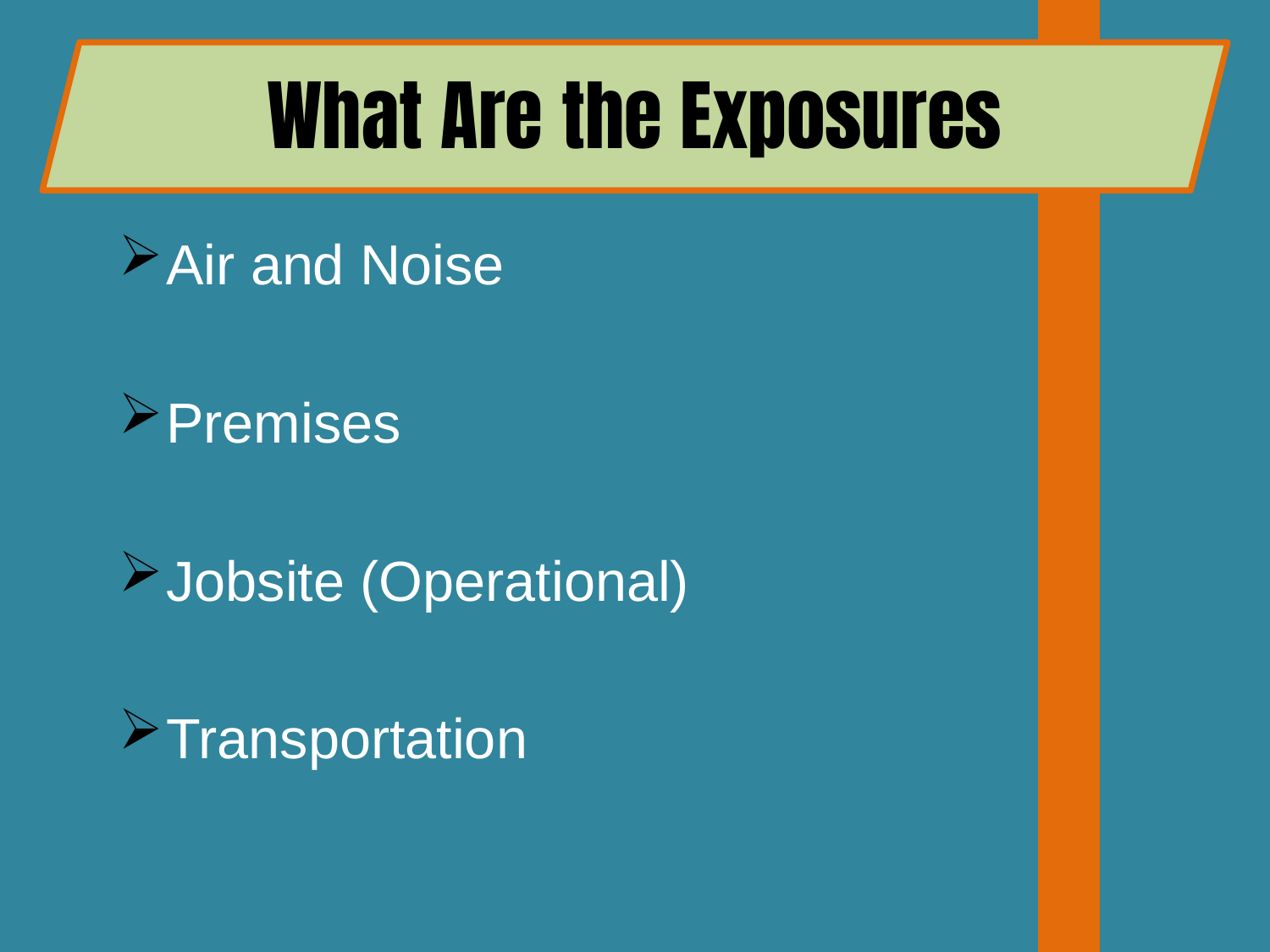

# What Are the Exposures

Air and Noise

Premises

Jobsite (Operational)

Transportation